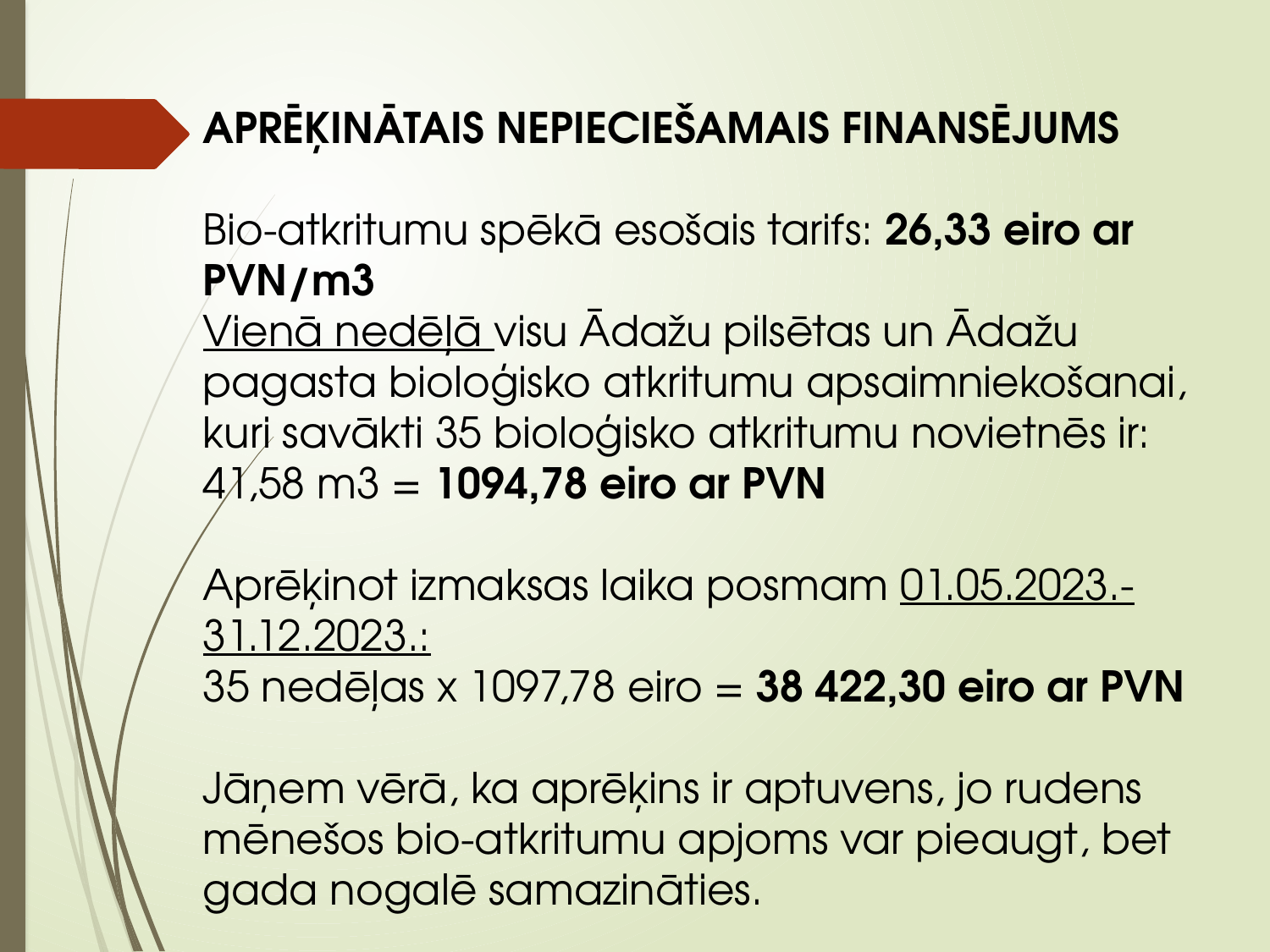

APRĒĶINĀTAIS NEPIECIEŠAMAIS FINANSĒJUMS

Bio-atkritumu spēkā esošais tarifs: 26,33 eiro ar PVN/m3
Vienā nedēļā visu Ādažu pilsētas un Ādažu pagasta bioloģisko atkritumu apsaimniekošanai, kuri savākti 35 bioloģisko atkritumu novietnēs ir:
41,58 m3 = 1094,78 eiro ar PVN

Aprēķinot izmaksas laika posmam 01.05.2023.-31.12.2023.:
35 nedēļas x 1097,78 eiro = 38 422,30 eiro ar PVN

Jāņem vērā, ka aprēķins ir aptuvens, jo rudens mēnešos bio-atkritumu apjoms var pieaugt, bet gada nogalē samazināties.